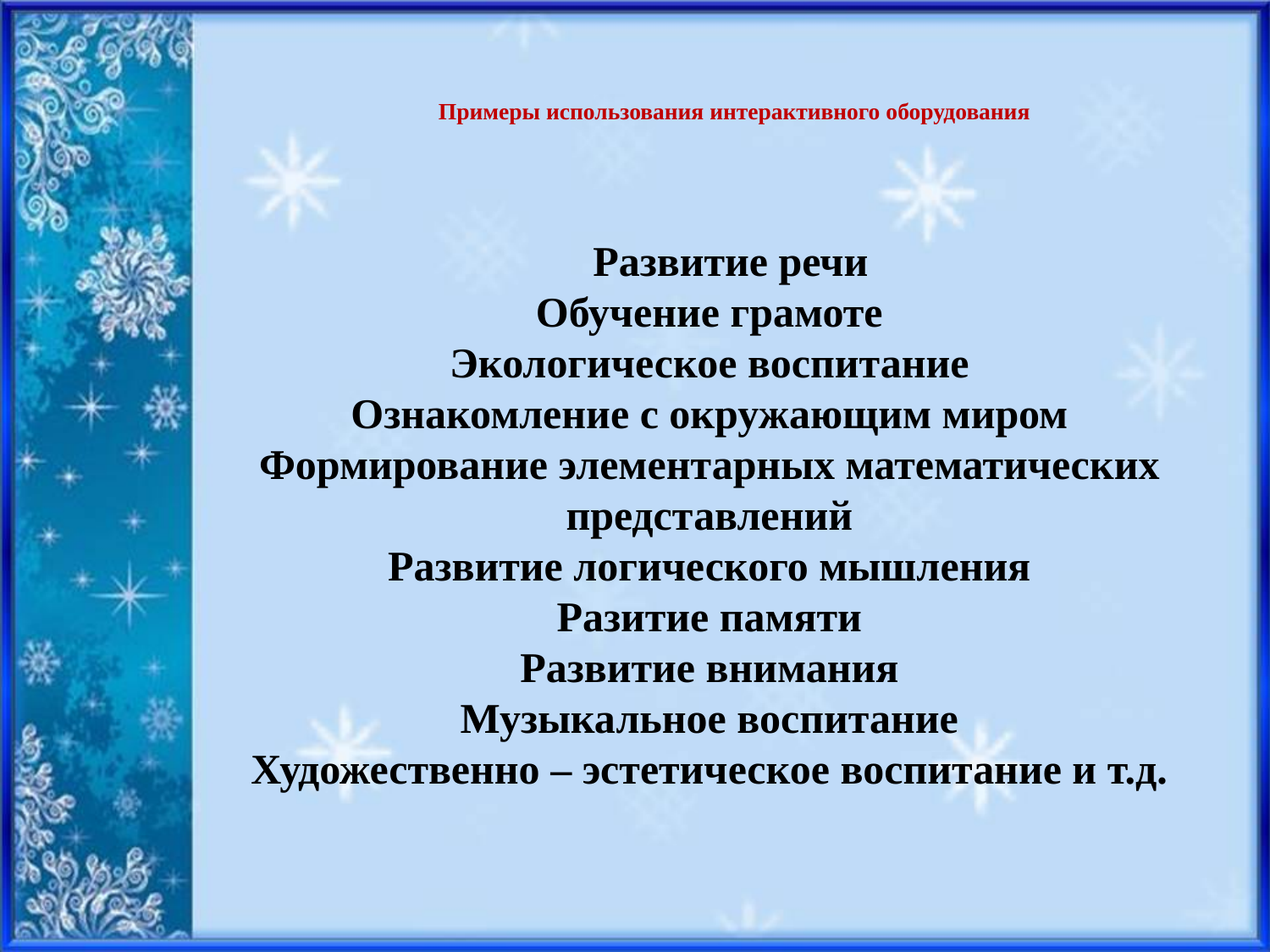

# Примеры использования интерактивного оборудования

    Развитие речи
Обучение грамоте
Экологическое воспитание
Ознакомление с окружающим миром
Формирование элементарных математических представлений
Развитие логического мышления
Разитие памяти
Развитие внимания
Музыкальное воспитание
Художественно – эстетическое воспитание и т.д.